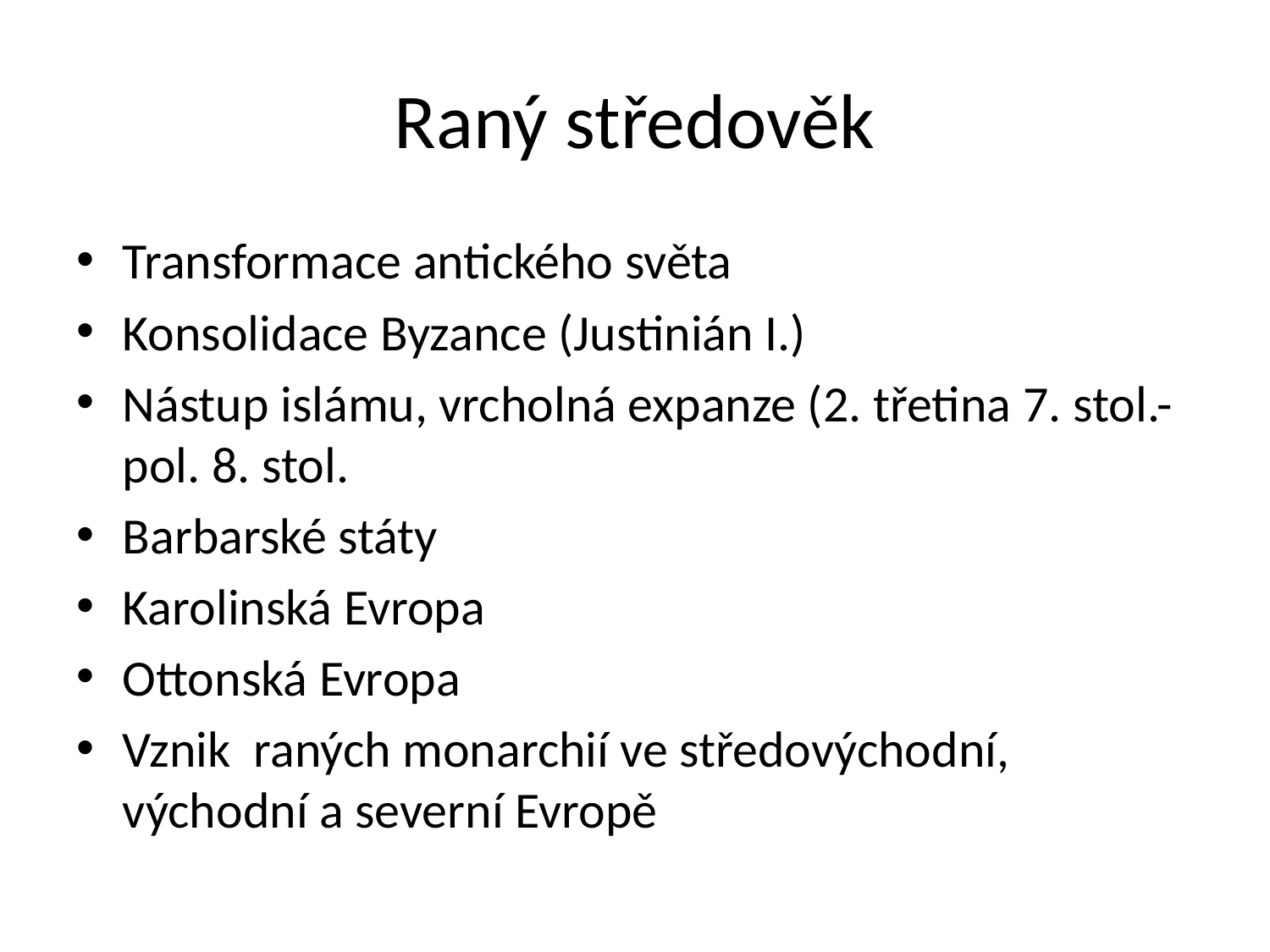

# Raný středověk
Transformace antického světa
Konsolidace Byzance (Justinián I.)
Nástup islámu, vrcholná expanze (2. třetina 7. stol.-pol. 8. stol.
Barbarské státy
Karolinská Evropa
Ottonská Evropa
Vznik  raných monarchií ve středovýchodní, východní a severní Evropě